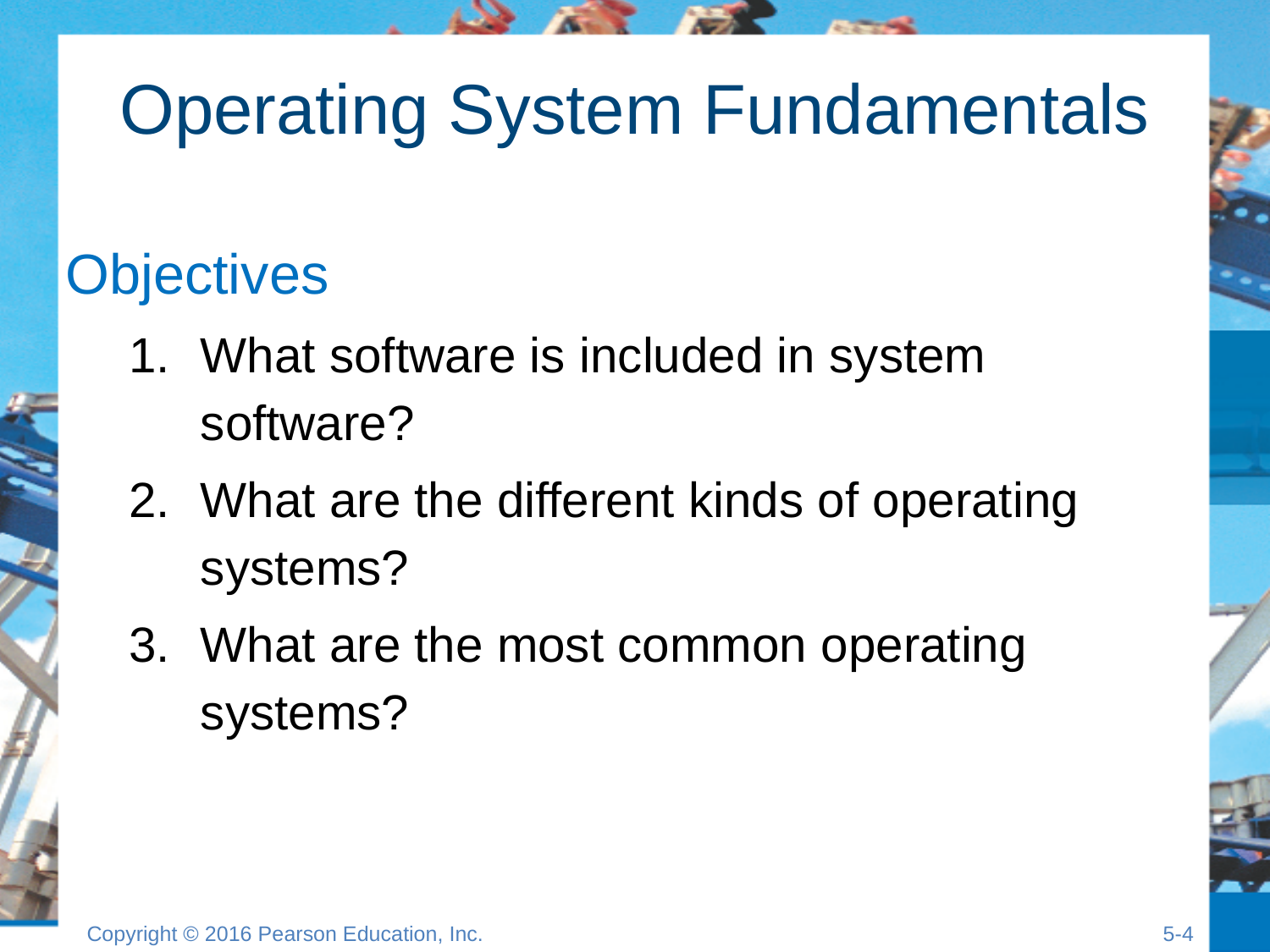

# Operating System Fundamentals
Objectives
What software is included in system software?
What are the different kinds of operating systems?
What are the most common operating systems?
Copyright © 2016 Pearson Education, Inc.
5-4